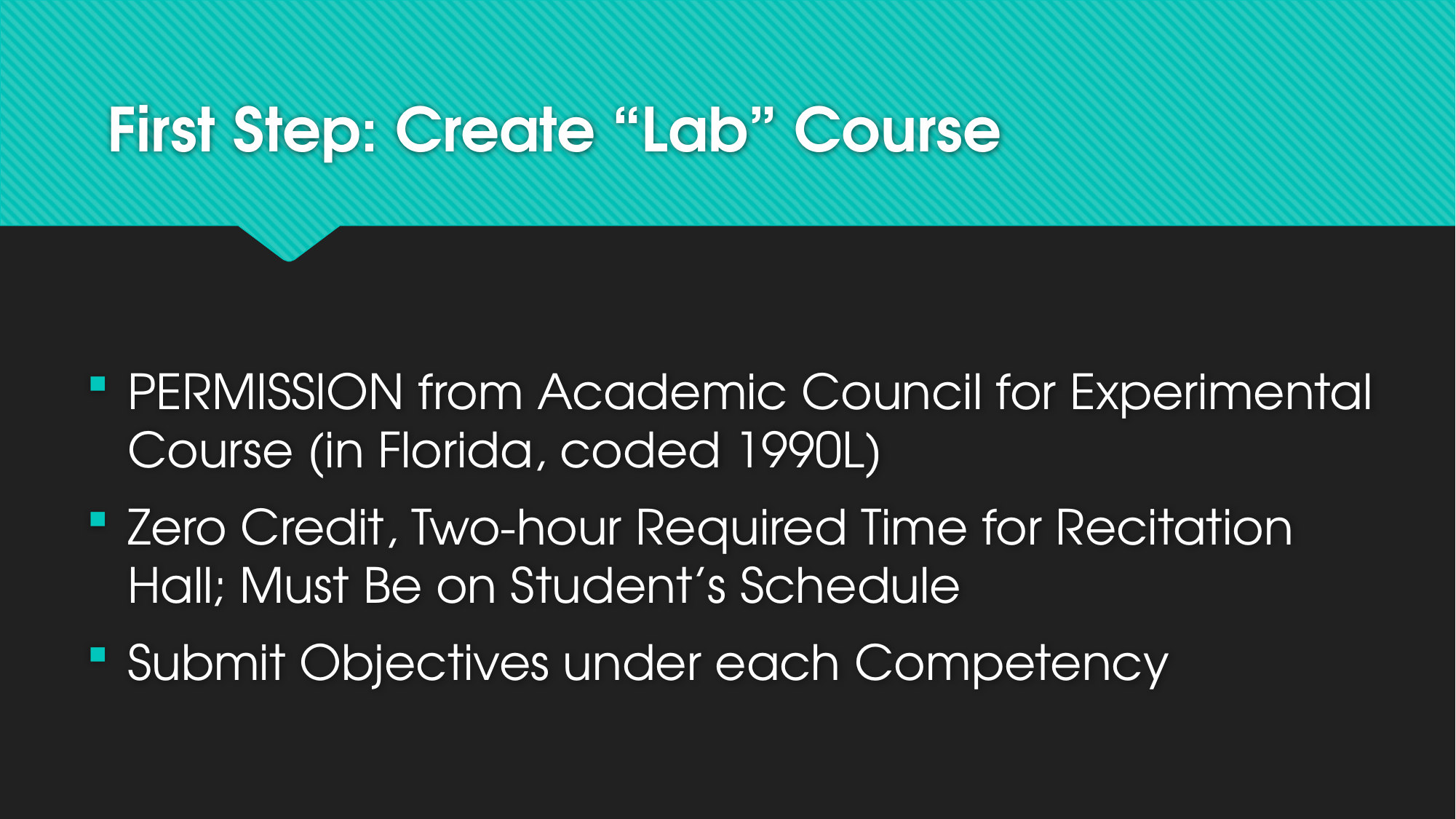

# First Step: Create “Lab” Course
PERMISSION from Academic Council for Experimental Course (in Florida, coded 1990L)
Zero Credit, Two-hour Required Time for Recitation Hall; Must Be on Student’s Schedule
Submit Objectives under each Competency